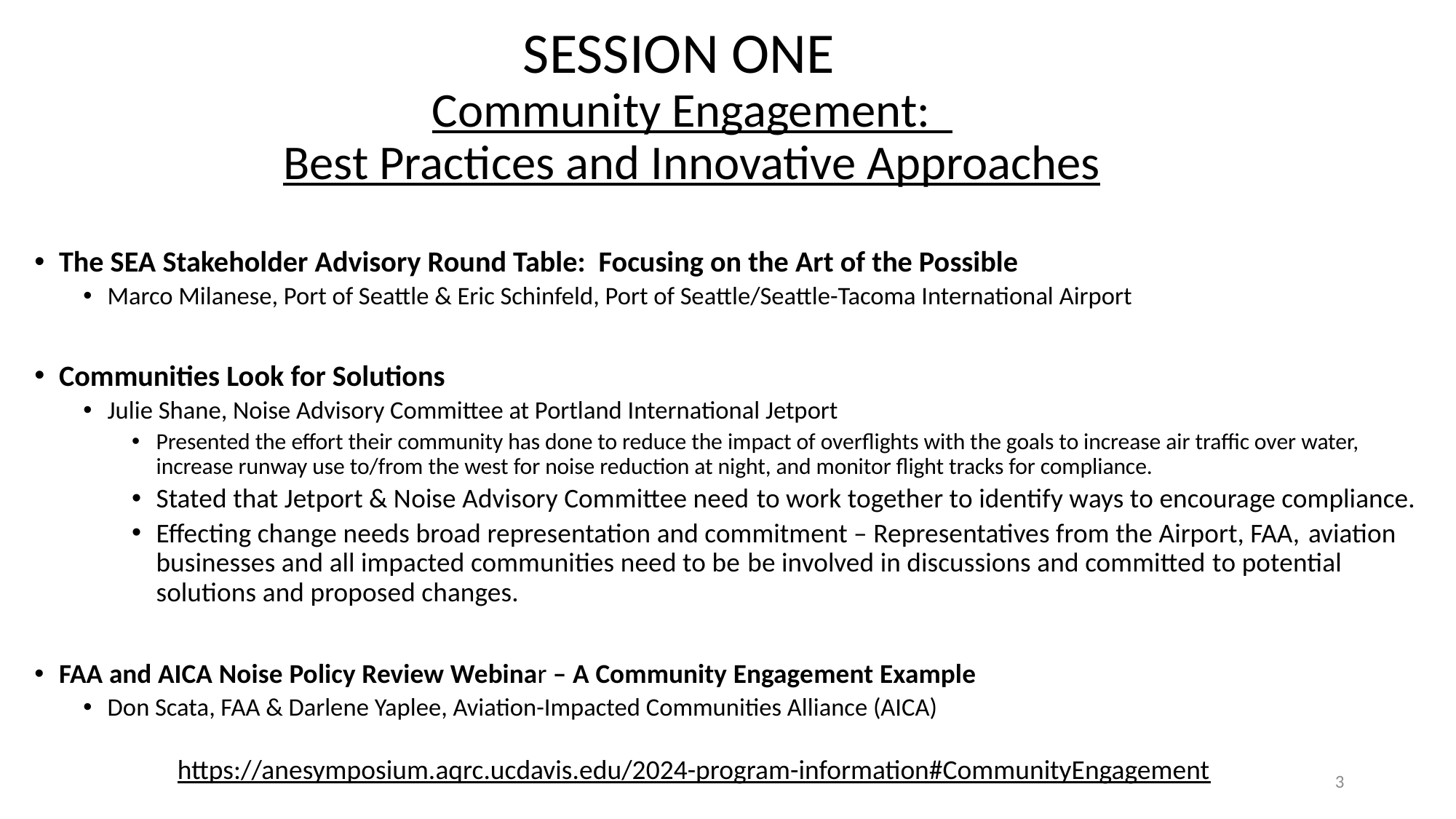

# SESSION ONE Community Engagement:  ​ Best Practices and Innovative Approaches

The SEA Stakeholder Advisory Round Table:  Focusing on the Art of the Possible
Marco Milanese, Port of Seattle & Eric Schinfeld, Port of Seattle/Seattle-Tacoma International Airport ​

Communities Look for Solutions
Julie Shane, Noise Advisory Committee at Portland International Jetport
Presented the effort their community has done to reduce the impact of overflights with the goals to increase air traffic over water, increase runway use to/from the west for noise reduction at night, and monitor flight tracks for compliance.
Stated that Jetport & Noise Advisory Committee need to work together to identify ways to encourage compliance.​
Effecting change needs broad representation and commitment – Representatives from the Airport, FAA, aviation businesses and all impacted communities need to be be involved in discussions and committed to potential solutions and proposed changes.

FAA and AICA Noise Policy Review Webinar – A Community Engagement Example
Don Scata, FAA & Darlene Yaplee, Aviation-Impacted Communities Alliance (AICA)

https://anesymposium.aqrc.ucdavis.edu/2024-program-information#CommunityEngagement
3